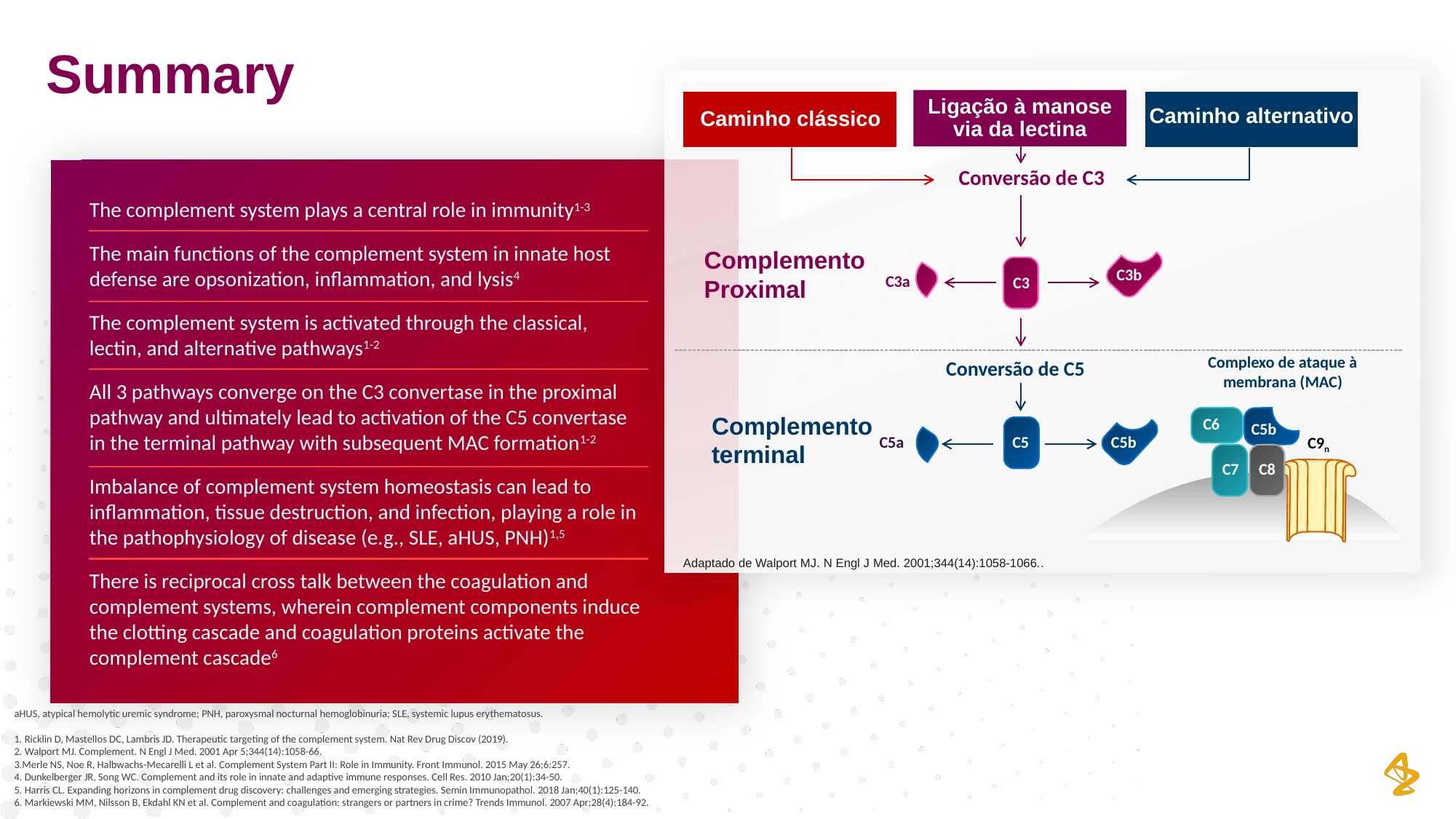

Summary

Ligação à manose
via da lectina

Caminho alternativo
Caminho clássico

Conversão de C3
Complemento
Proximal

C3b

C3a
C3
Complexo de ataque à membrana (MAC)
Conversão de C5
Complemento
terminal

C6
C5b

C5
C5b
C5a
C9n

C7
C8

Adaptado de Walport MJ. N Engl J Med. 2001;344(14):1058-1066..

The complement system plays a central role in immunity1-3
The main functions of the complement system in innate host defense are opsonization, inflammation, and lysis4
The complement system is activated through the classical, lectin, and alternative pathways1-2
All 3 pathways converge on the C3 convertase in the proximal pathway and ultimately lead to activation of the C5 convertase in the terminal pathway with subsequent MAC formation1-2
Imbalance of complement system homeostasis can lead to inflammation, tissue destruction, and infection, playing a role in the pathophysiology of disease (e.g., SLE, aHUS, PNH)1,5
There is reciprocal cross talk between the coagulation and complement systems, wherein complement components induce the clotting cascade and coagulation proteins activate the complement cascade6

aHUS, atypical hemolytic uremic syndrome; PNH, paroxysmal nocturnal hemoglobinuria; SLE, systemic lupus erythematosus.

1. Ricklin D, Mastellos DC, Lambris JD. Therapeutic targeting of the complement system. Nat Rev Drug Discov (2019).
2. Walport MJ. Complement. N Engl J Med. 2001 Apr 5;344(14):1058-66.
3.Merle NS, Noe R, Halbwachs-Mecarelli L et al. Complement System Part II: Role in Immunity. Front Immunol. 2015 May 26;6:257.
4. Dunkelberger JR, Song WC. Complement and its role in innate and adaptive immune responses. Cell Res. 2010 Jan;20(1):34-50.
5. Harris CL. Expanding horizons in complement drug discovery: challenges and emerging strategies. Semin Immunopathol. 2018 Jan;40(1):125-140.
6. Markiewski MM, Nilsson B, Ekdahl KN et al. Complement and coagulation: strangers or partners in crime? Trends Immunol. 2007 Apr;28(4):184-92.